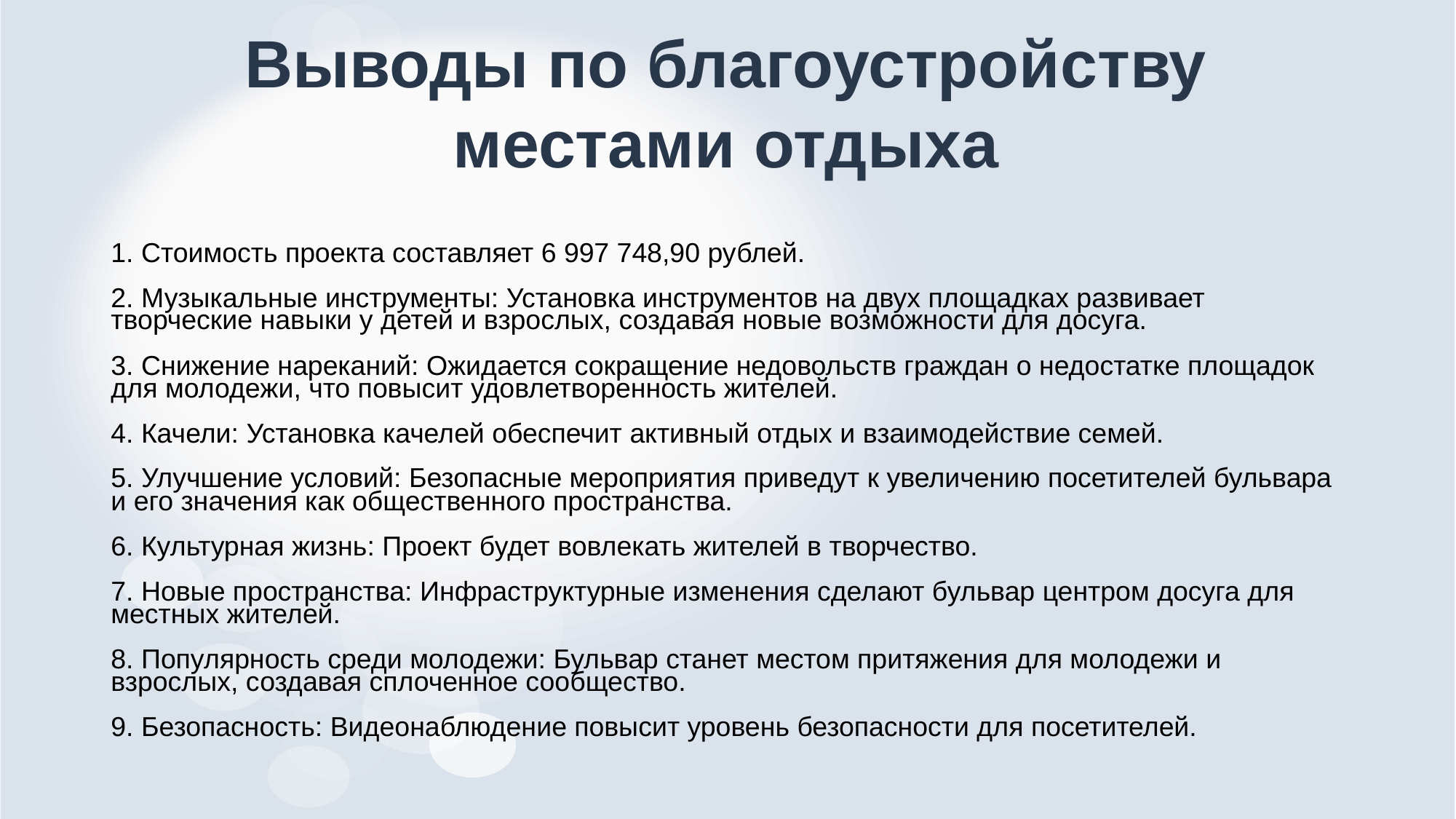

# Выводы по благоустройству местами отдыха
1. Стоимость проекта составляет 6 997 748,90 рублей.

2. Музыкальные инструменты: Установка инструментов на двух площадках развивает творческие навыки у детей и взрослых, создавая новые возможности для досуга.

3. Снижение нареканий: Ожидается сокращение недовольств граждан о недостатке площадок для молодежи, что повысит удовлетворенность жителей.

4. Качели: Установка качелей обеспечит активный отдых и взаимодействие семей.

5. Улучшение условий: Безопасные мероприятия приведут к увеличению посетителей бульвара и его значения как общественного пространства.

6. Культурная жизнь: Проект будет вовлекать жителей в творчество.

7. Новые пространства: Инфраструктурные изменения сделают бульвар центром досуга для местных жителей.

8. Популярность среди молодежи: Бульвар станет местом притяжения для молодежи и взрослых, создавая сплоченное сообщество.

9. Безопасность: Видеонаблюдение повысит уровень безопасности для посетителей.